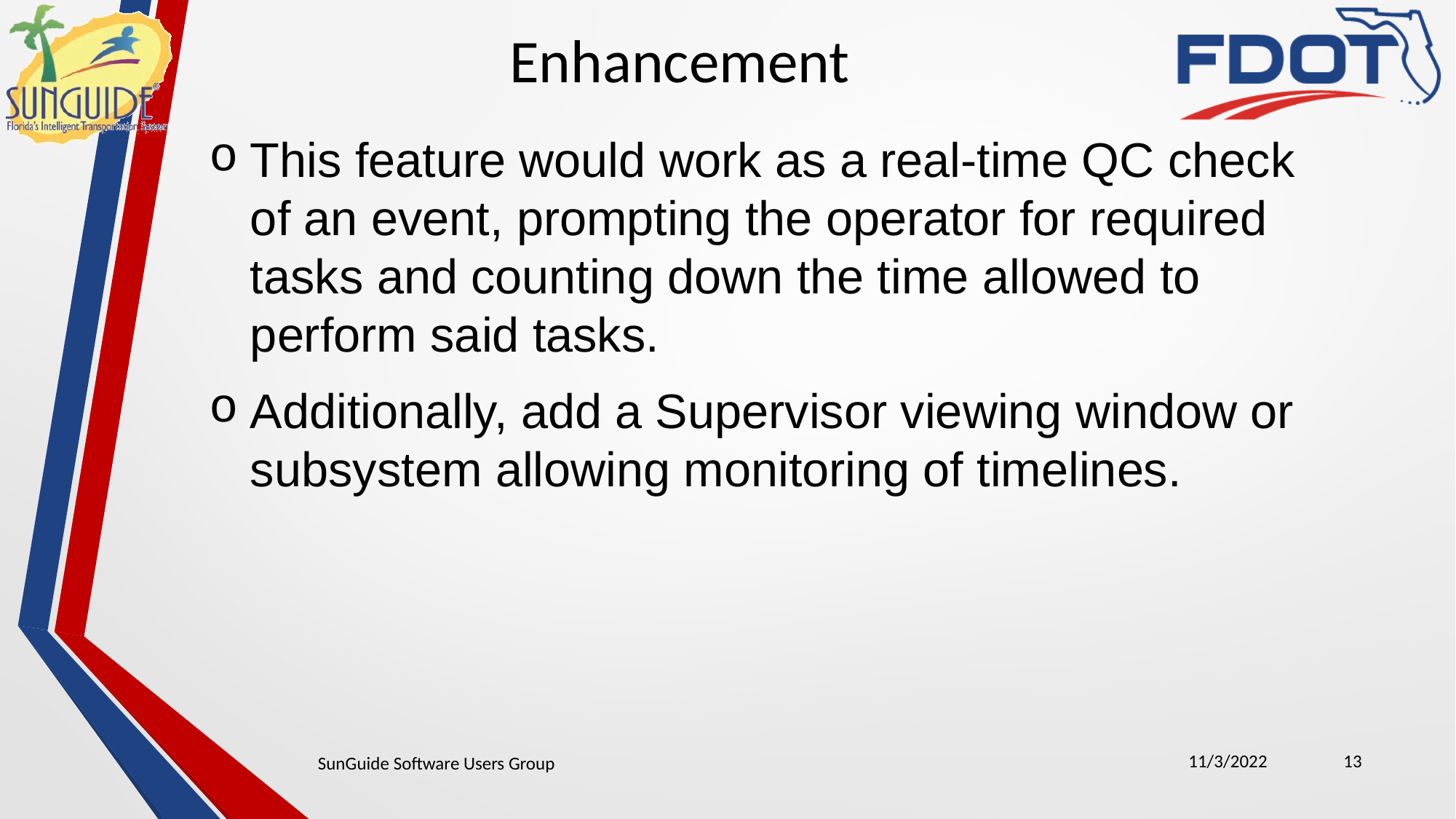

Enhancement
This feature would work as a real-time QC check of an event, prompting the operator for required tasks and counting down the time allowed to perform said tasks.
Additionally, add a Supervisor viewing window or subsystem allowing monitoring of timelines.

11/3/2022
13
SunGuide Software Users Group